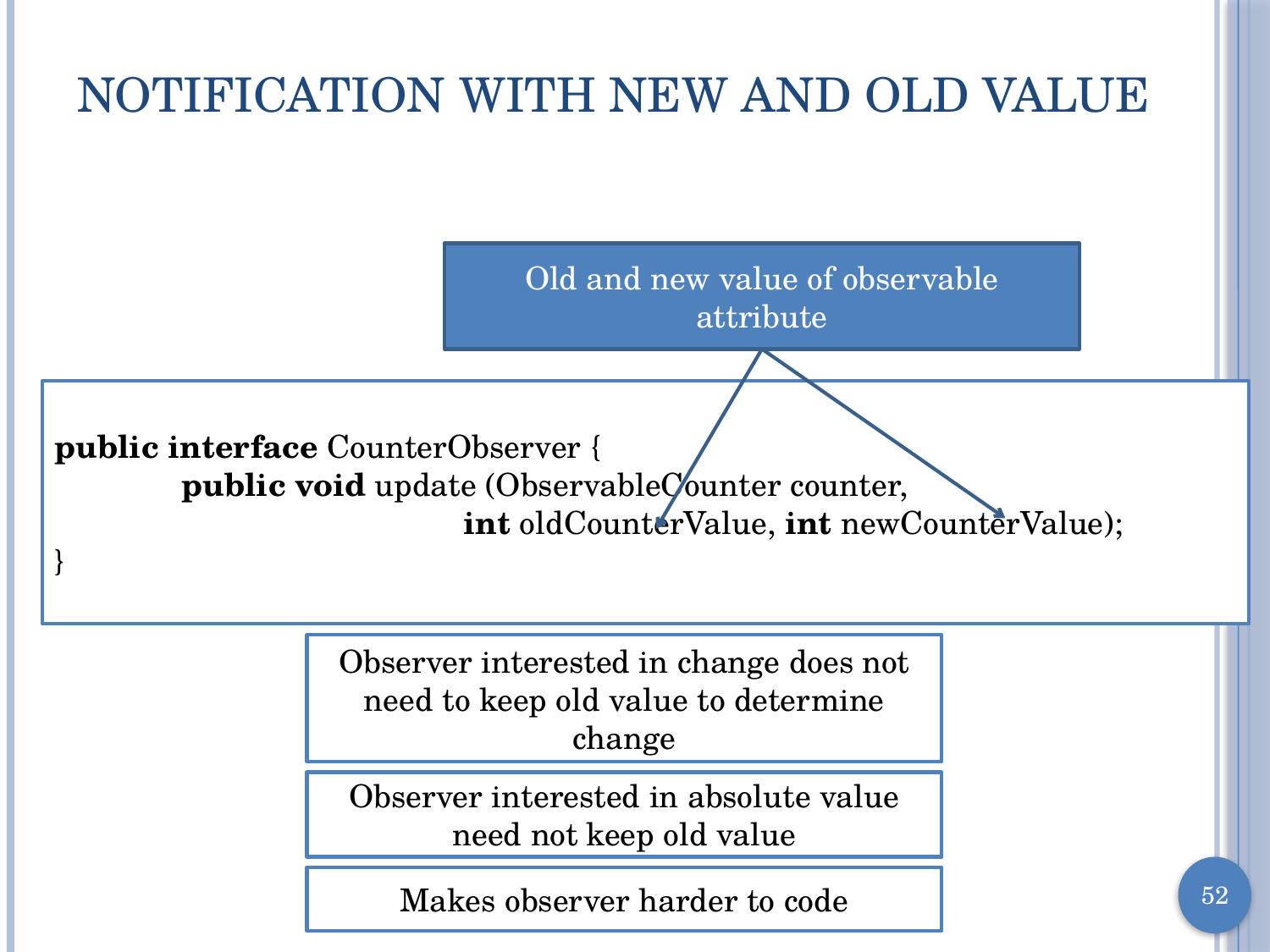

# Notification with New and Old Value
Old and new value of observable attribute
public interface CounterObserver {
	public void update (ObservableCounter counter,
                                              int oldCounterValue, int newCounterValue);
}
Observer interested in change does not need to keep old value to determine change
Observer interested in absolute value need not keep old value
Makes observer harder to code